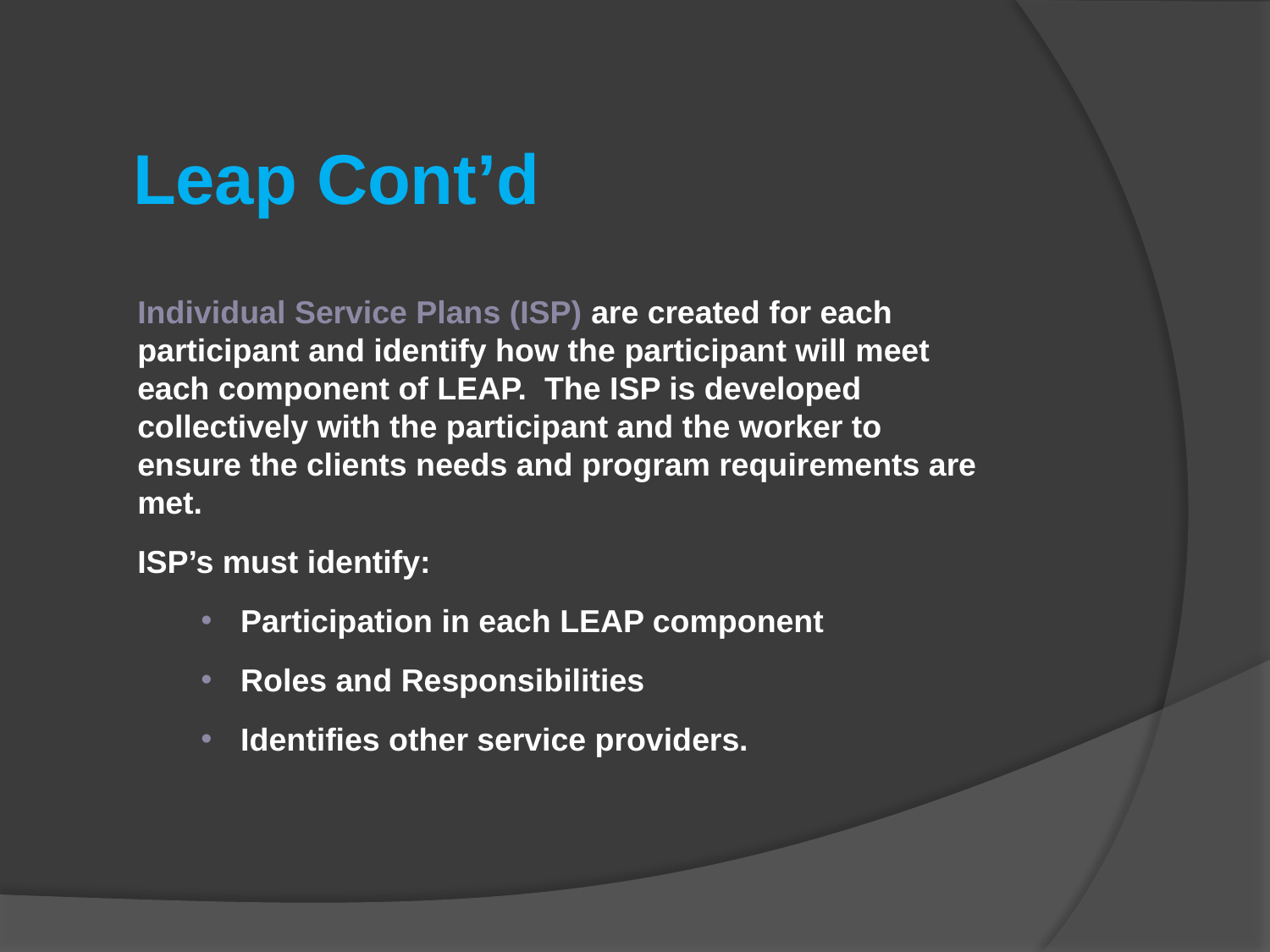

Leap Cont’d
Individual Service Plans (ISP) are created for each participant and identify how the participant will meet each component of LEAP.  The ISP is developed collectively with the participant and the worker to ensure the clients needs and program requirements are met.
ISP’s must identify:
Participation in each LEAP component
Roles and Responsibilities
Identifies other service providers.